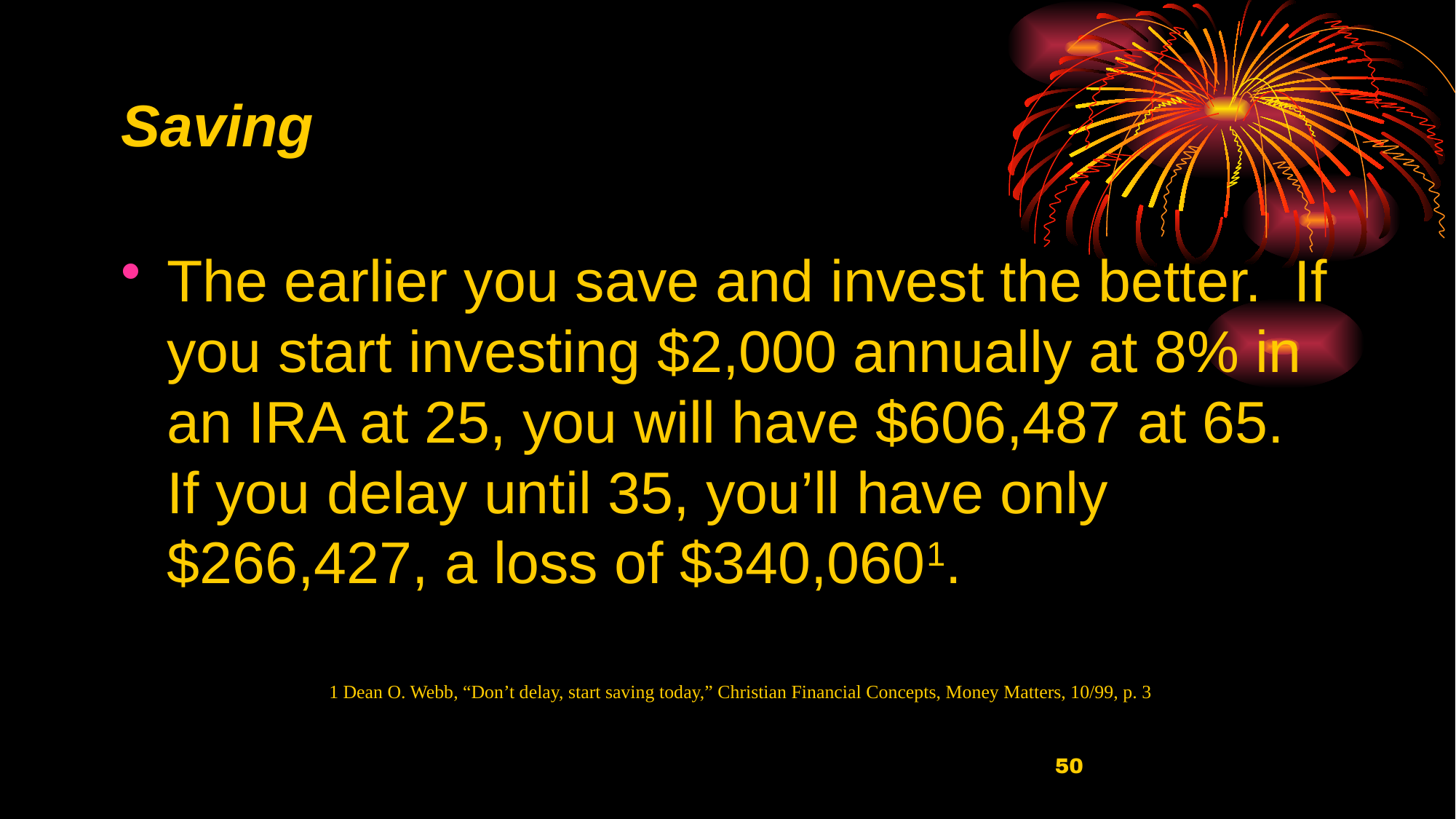

# Saving
The earlier you save and invest the better.  If you start investing $2,000 annually at 8% in an IRA at 25, you will have $606,487 at 65.  If you delay until 35, you’ll have only $266,427, a loss of $340,0601.

1 Dean O. Webb, “Don’t delay, start saving today,” Christian Financial Concepts, Money Matters, 10/99, p. 3
50